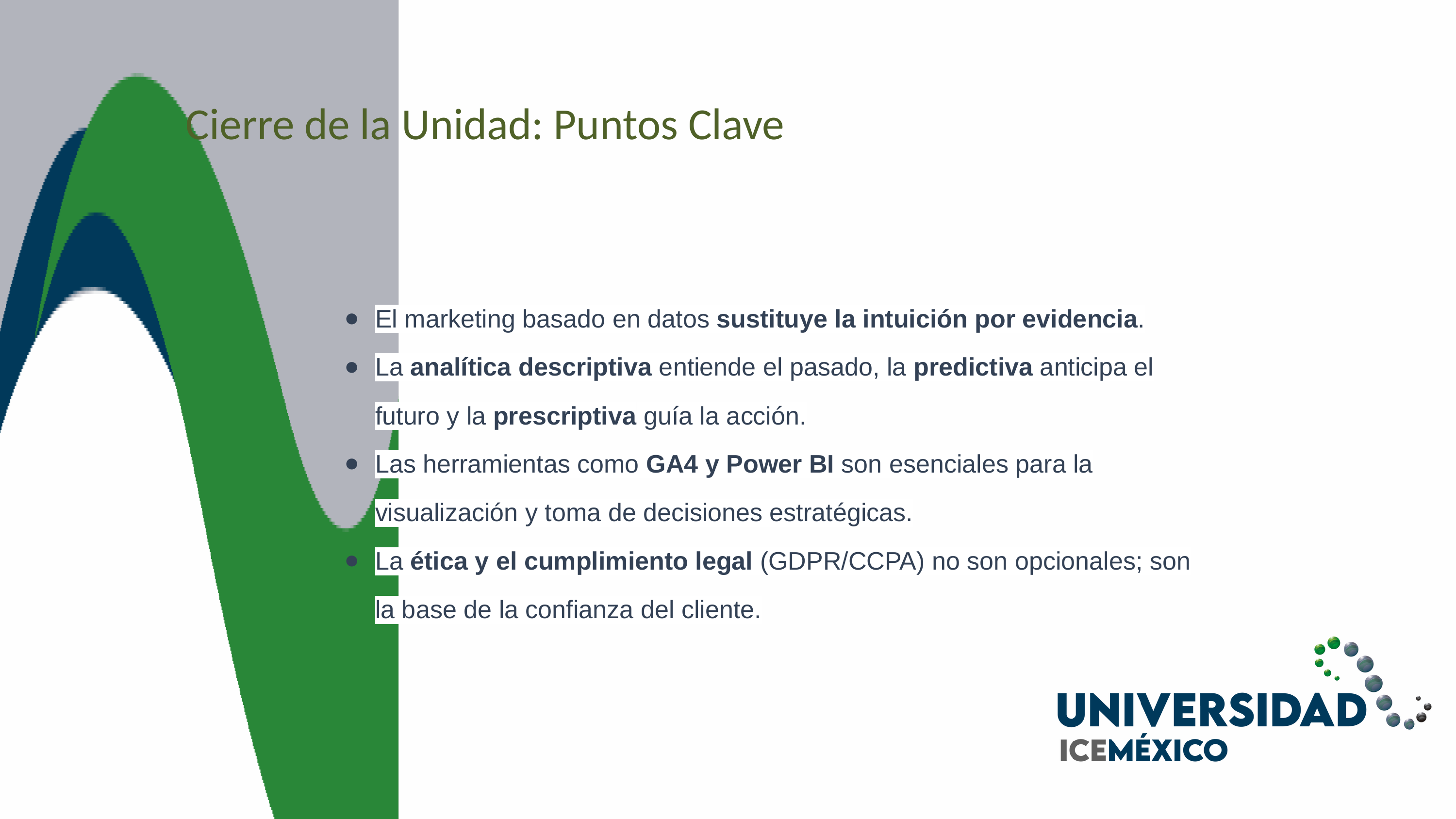

Cierre de la Unidad: Puntos Clave

El marketing basado en datos sustituye la intuición por evidencia.
La analítica descriptiva entiende el pasado, la predictiva anticipa el futuro y la prescriptiva guía la acción.
Las herramientas como GA4 y Power BI son esenciales para la visualización y toma de decisiones estratégicas.
La ética y el cumplimiento legal (GDPR/CCPA) no son opcionales; son la base de la confianza del cliente.